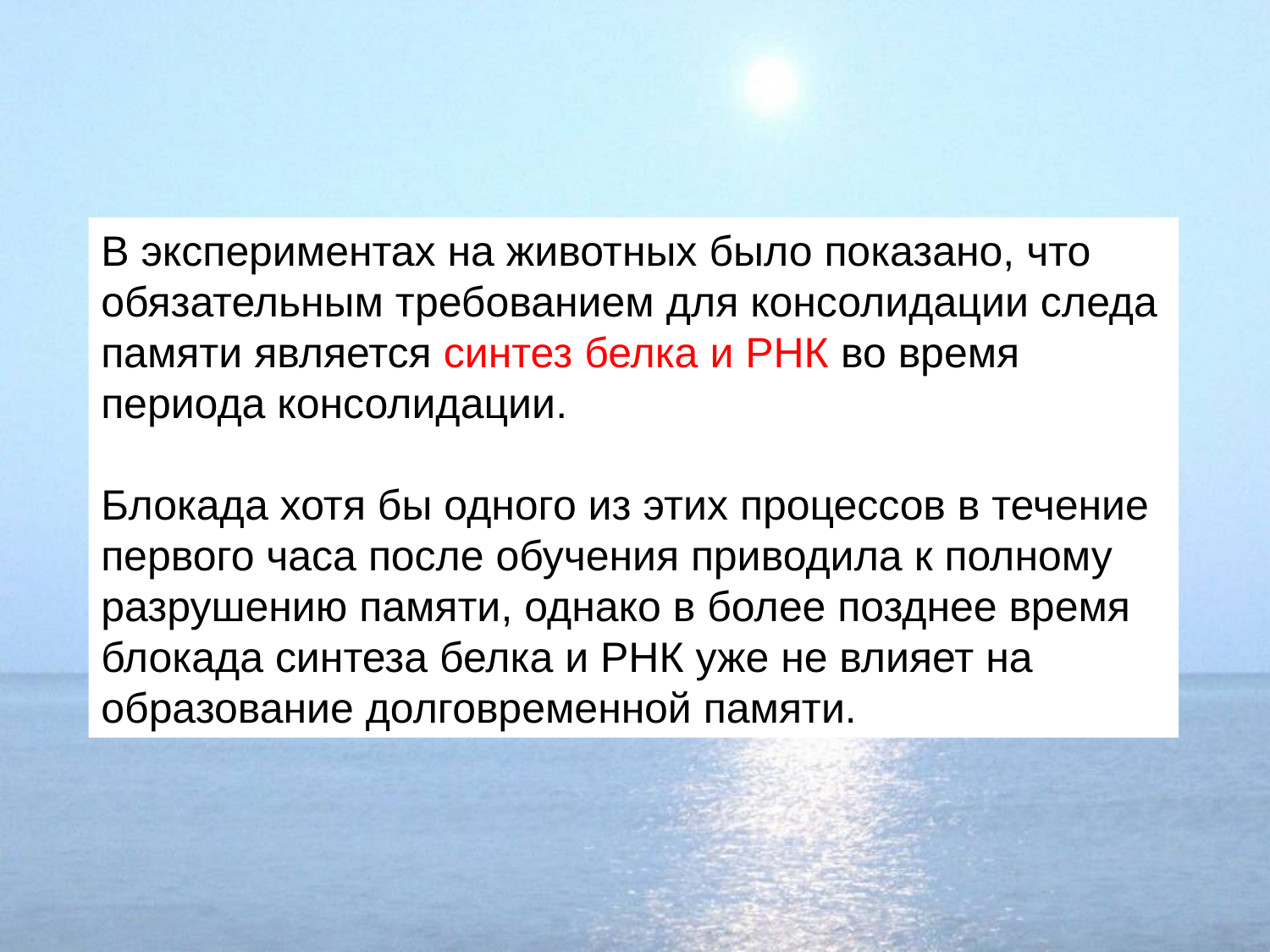

В экспериментах на животных было показано, что обязательным требованием для консолидации следа памяти является синтез белка и РНК во время периода консолидации.

Блокада хотя бы одного из этих процессов в течение первого часа после обучения приводила к полному разрушению памяти, однако в более позднее время блокада синтеза белка и РНК уже не влияет на образование долговременной памяти.